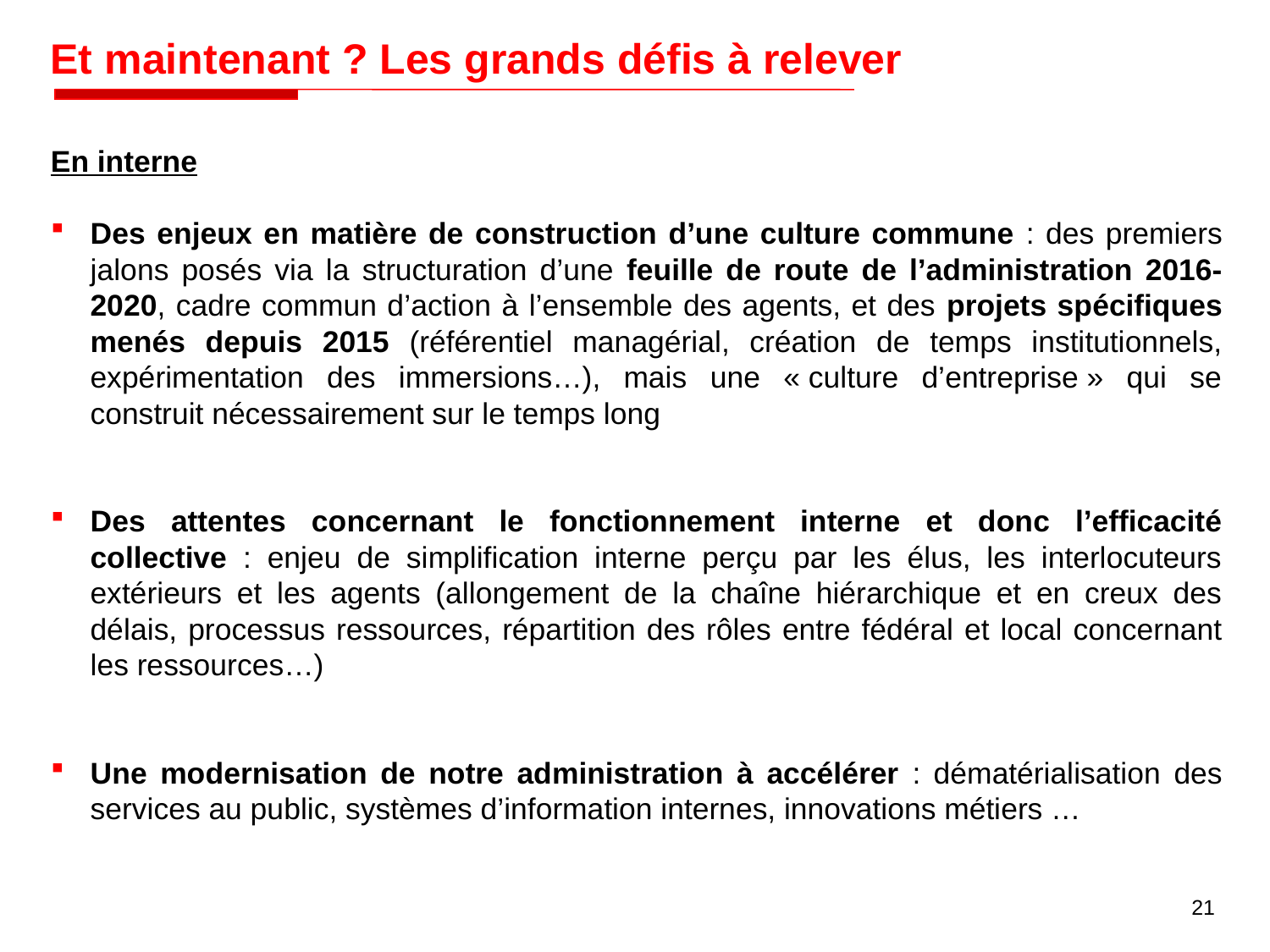

Et maintenant ? Les grands défis à relever

En interne

Des enjeux en matière de construction d’une culture commune : des premiers jalons posés via la structuration d’une feuille de route de l’administration 2016-2020, cadre commun d’action à l’ensemble des agents, et des projets spécifiques menés depuis 2015 (référentiel managérial, création de temps institutionnels, expérimentation des immersions…), mais une « culture d’entreprise » qui se construit nécessairement sur le temps long

Des attentes concernant le fonctionnement interne et donc l’efficacité collective : enjeu de simplification interne perçu par les élus, les interlocuteurs extérieurs et les agents (allongement de la chaîne hiérarchique et en creux des délais, processus ressources, répartition des rôles entre fédéral et local concernant les ressources…)

Une modernisation de notre administration à accélérer : dématérialisation des services au public, systèmes d’information internes, innovations métiers …

21
21